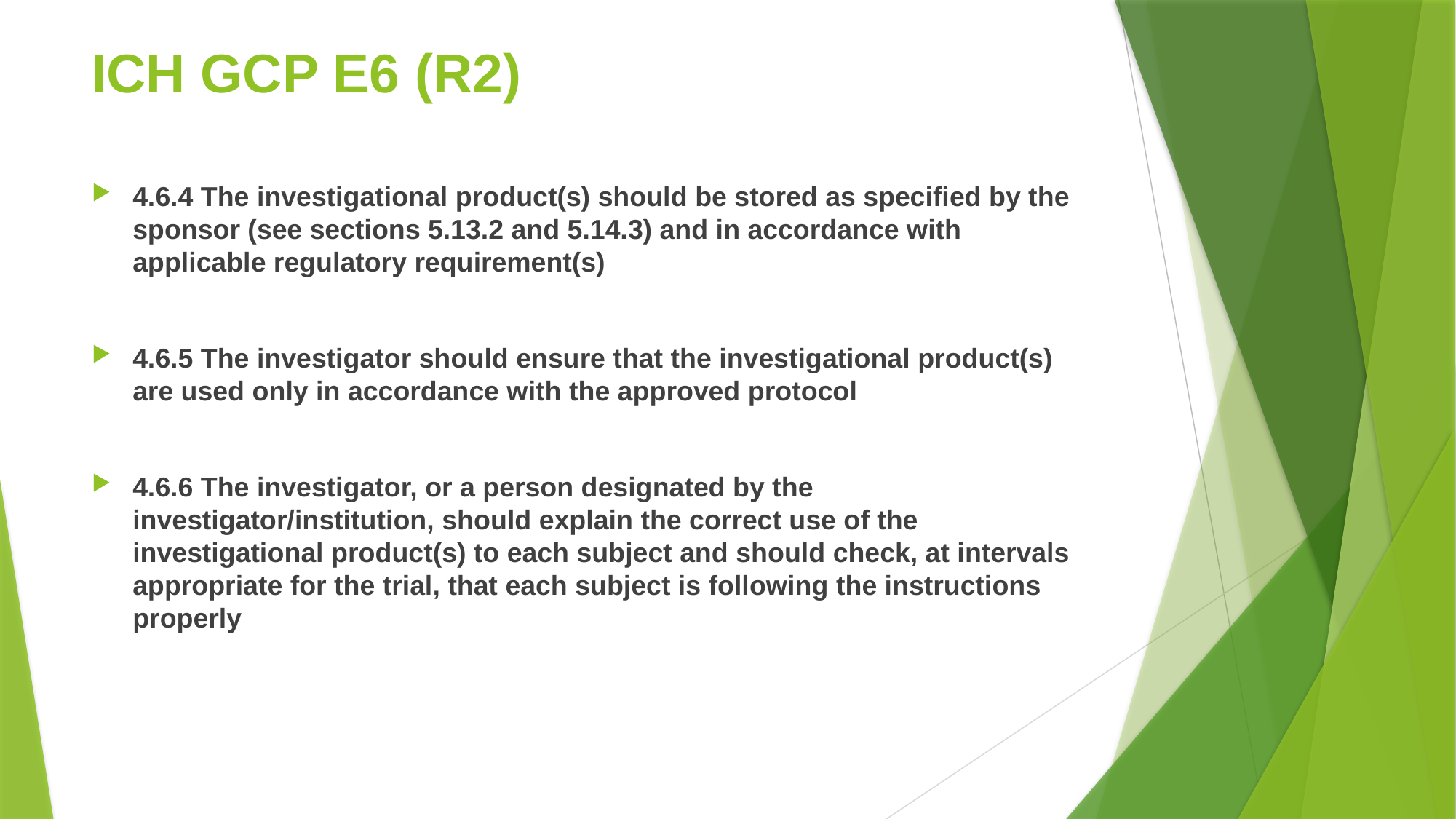

# ICH GCP E6 (R2)
4.6.4 The investigational product(s) should be stored as specified by the sponsor (see sections 5.13.2 and 5.14.3) and in accordance with applicable regulatory requirement(s)

4.6.5 The investigator should ensure that the investigational product(s) are used only in accordance with the approved protocol

4.6.6 The investigator, or a person designated by the investigator/institution, should explain the correct use of the investigational product(s) to each subject and should check, at intervals appropriate for the trial, that each subject is following the instructions properly